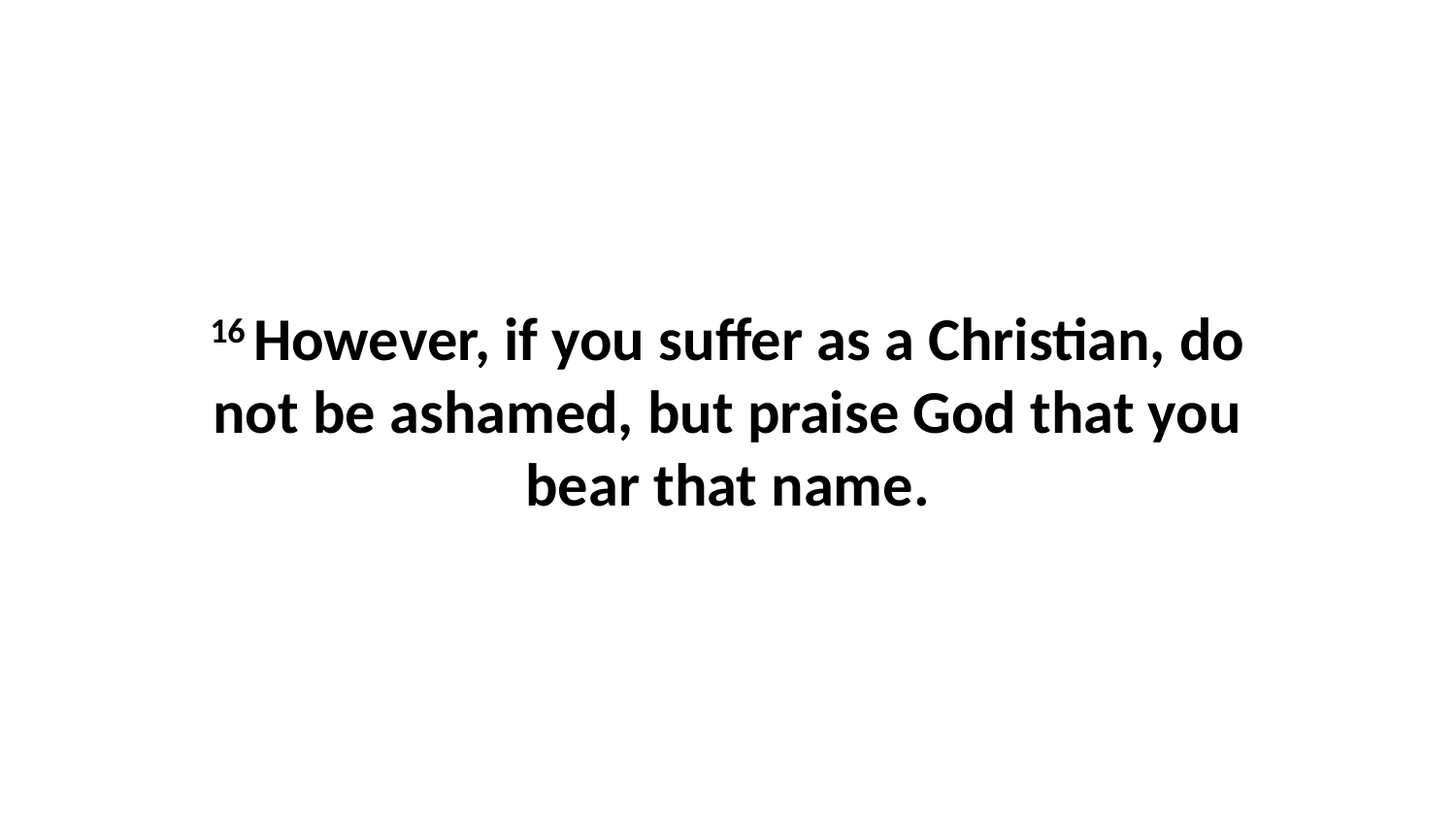

16 However, if you suffer as a Christian, do not be ashamed, but praise God that you bear that name.